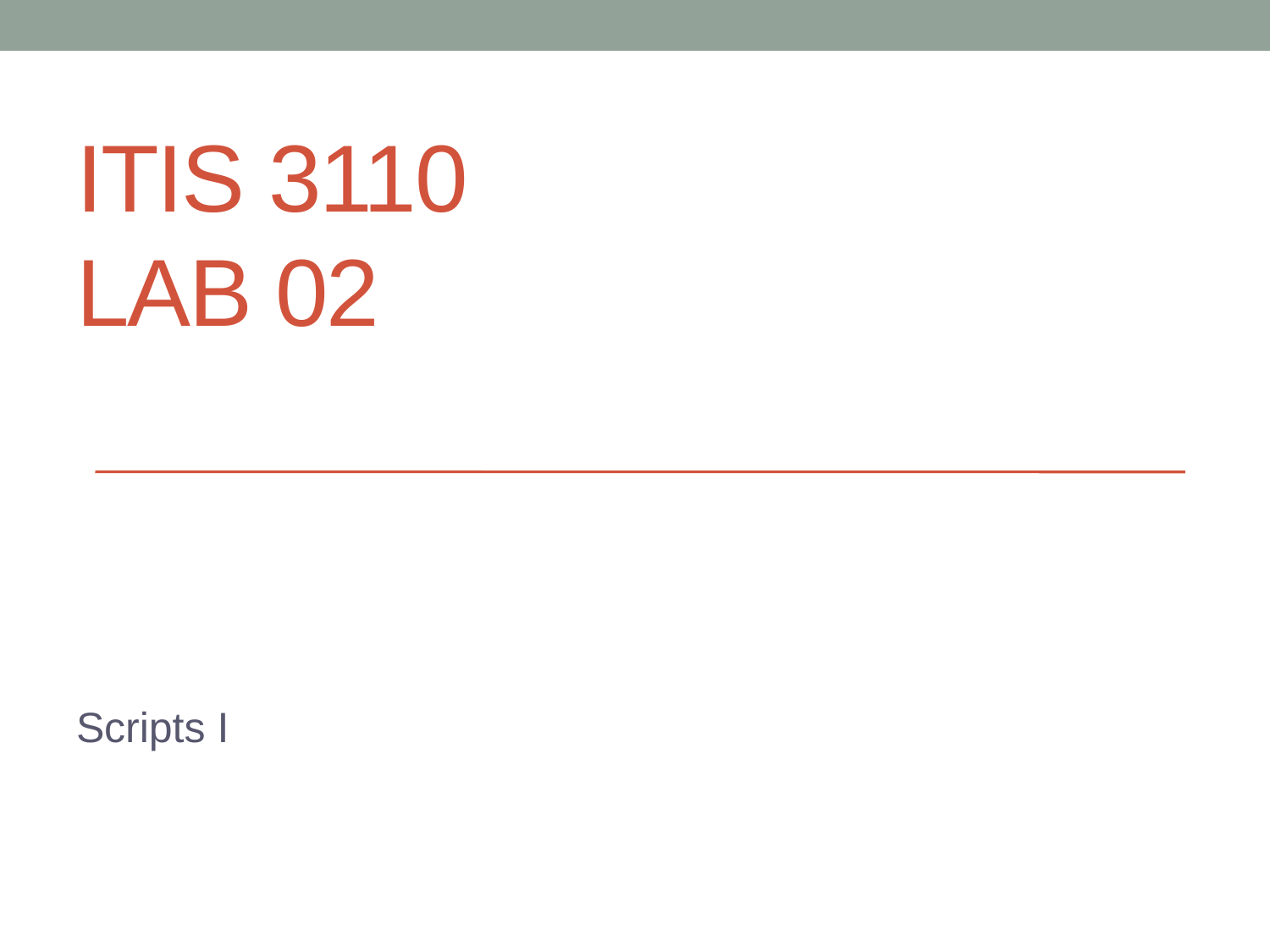

# ITIS 3110
Lab 02
Scripts I